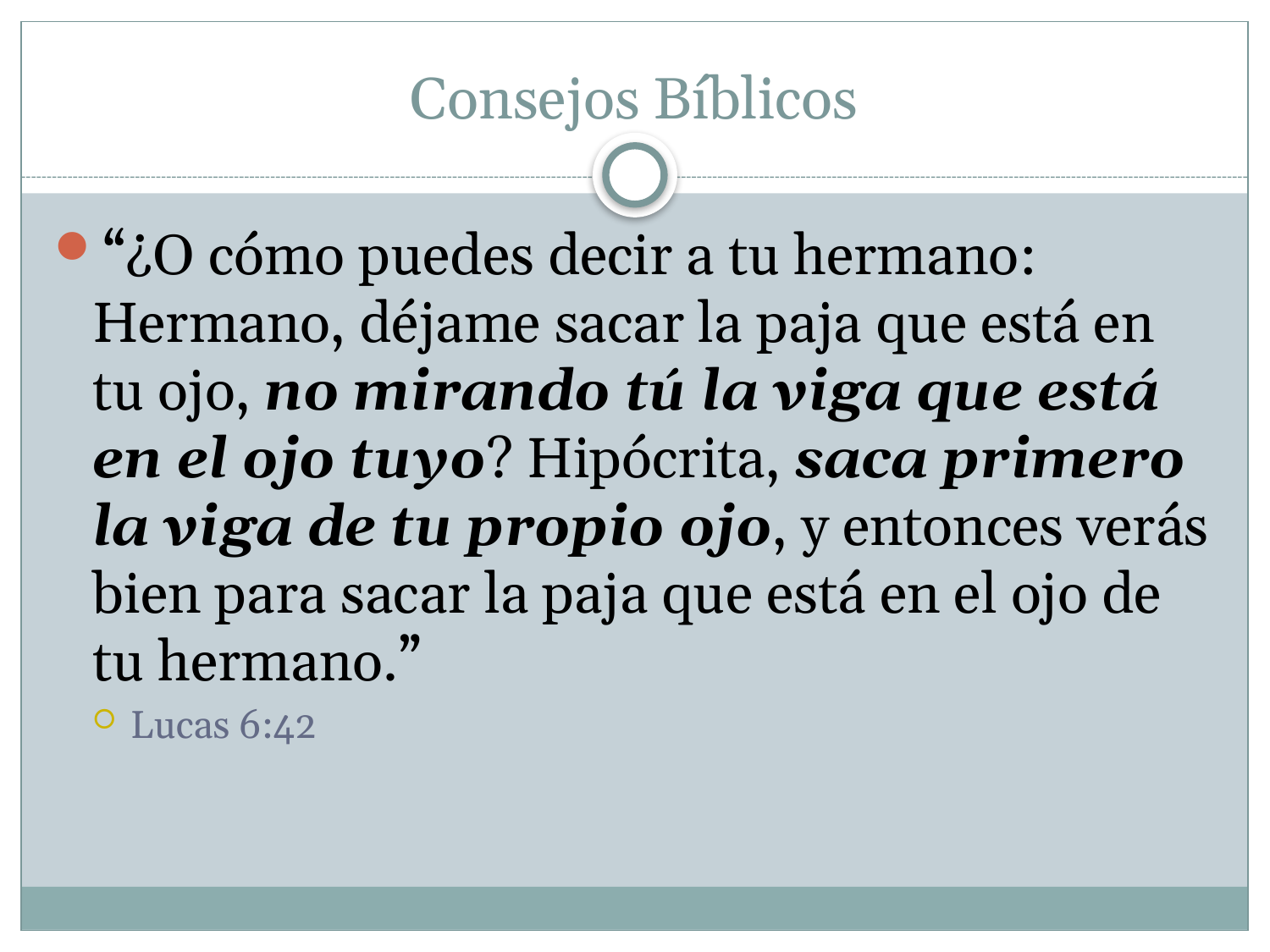

# Consejos Bíblicos
“¿O cómo puedes decir a tu hermano: Hermano, déjame sacar la paja que está en tu ojo, no mirando tú la viga que está en el ojo tuyo? Hipócrita, saca primero la viga de tu propio ojo, y entonces verás bien para sacar la paja que está en el ojo de tu hermano.”
Lucas 6:42